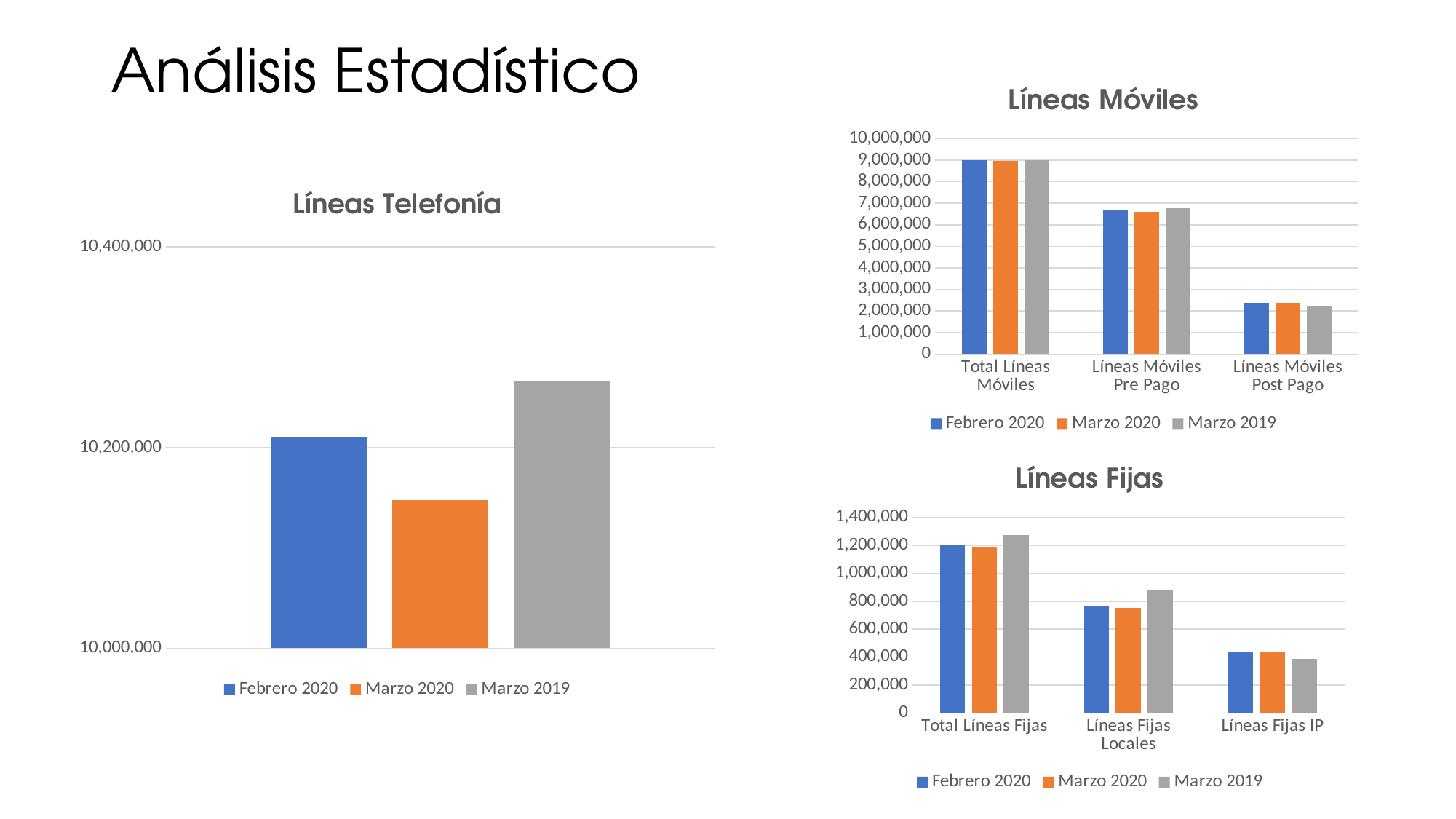

# Análisis Estadístico

### Chart: Líneas Móviles

| Category | Febrero 2020 | Marzo 2020 | Marzo 2019 |
|---|---|---|---|
| Total Líneas Móviles | 9012192.0 | 8955303.0 | 8996462.0 |
| Líneas Móviles Pre Pago | 6652254.0 | 6594941.0 | 6779827.0 |
| Líneas Móviles Post Pago | 2359938.0 | 2360362.0 | 2216635.0 |

### Chart: Líneas Telefonía

| Category | Febrero 2020 | Marzo 2020 | Marzo 2019 |
|---|---|---|---|
| Total Líneas Telefonía | 10210742.0 | 10147215.0 | 10266807.0 |

### Chart: Líneas Fijas

| Category | Febrero 2020 | Marzo 2020 | Marzo 2019 |
|---|---|---|---|
| Total Líneas Fijas | 1198550.0 | 1191912.0 | 1270345.0 |
| Líneas Fijas Locales | 763885.0 | 754051.0 | 881208.0 |
| Líneas Fijas IP | 434665.0 | 437861.0 | 389137.0 |